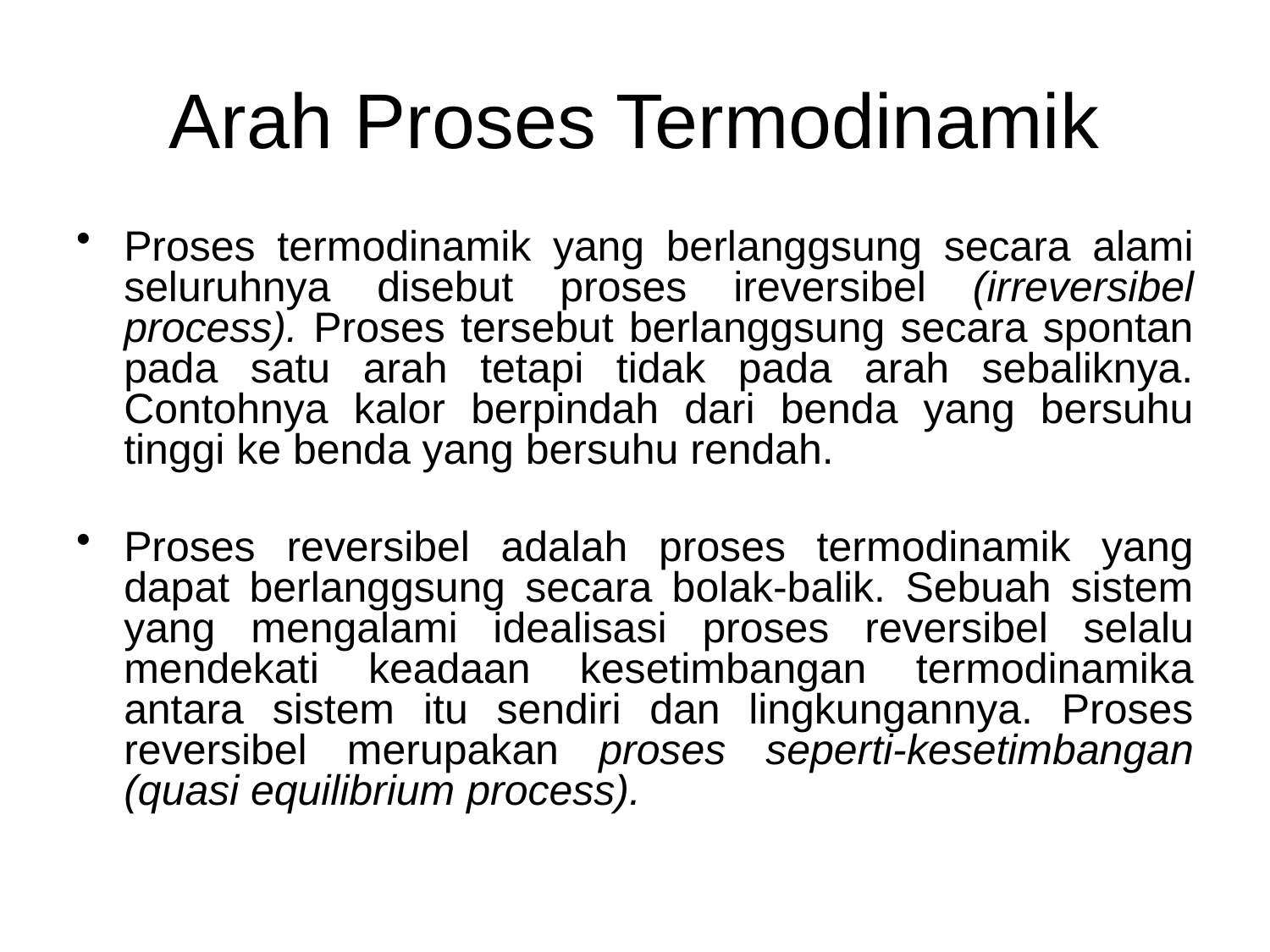

# Arah Proses Termodinamik
Proses termodinamik yang berlanggsung secara alami seluruhnya disebut proses ireversibel (irreversibel process). Proses tersebut berlanggsung secara spontan pada satu arah tetapi tidak pada arah sebaliknya. Contohnya kalor berpindah dari benda yang bersuhu tinggi ke benda yang bersuhu rendah.

Proses reversibel adalah proses termodinamik yang dapat berlanggsung secara bolak-balik. Sebuah sistem yang mengalami idealisasi proses reversibel selalu mendekati keadaan kesetimbangan termodinamika antara sistem itu sendiri dan lingkungannya. Proses reversibel merupakan proses seperti-kesetimbangan (quasi equilibrium process).